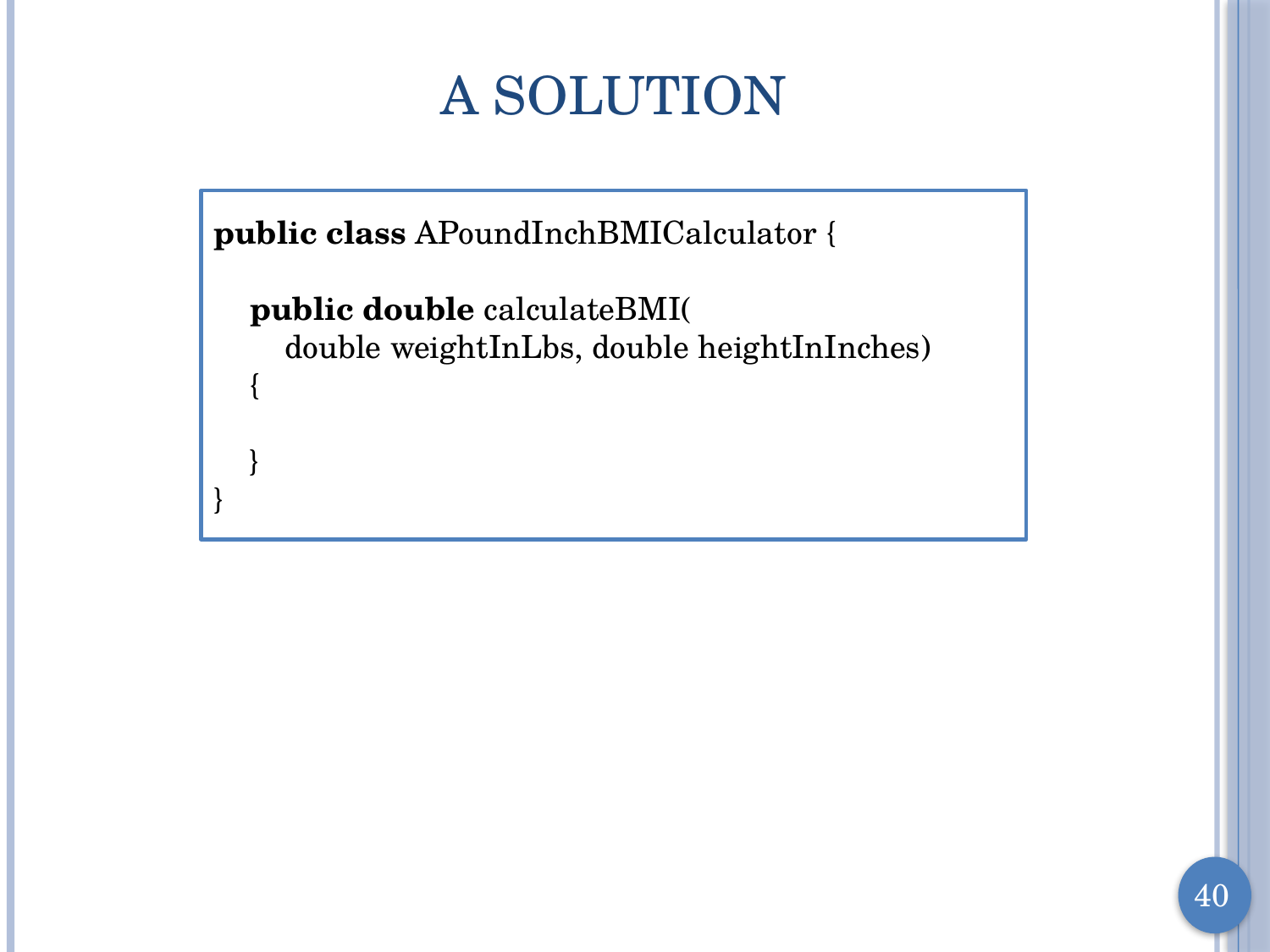

# A Solution
public class APoundInchBMICalculator {

    public double calculateBMI(
        double weightInLbs, double heightInInches)
    {

    }
}